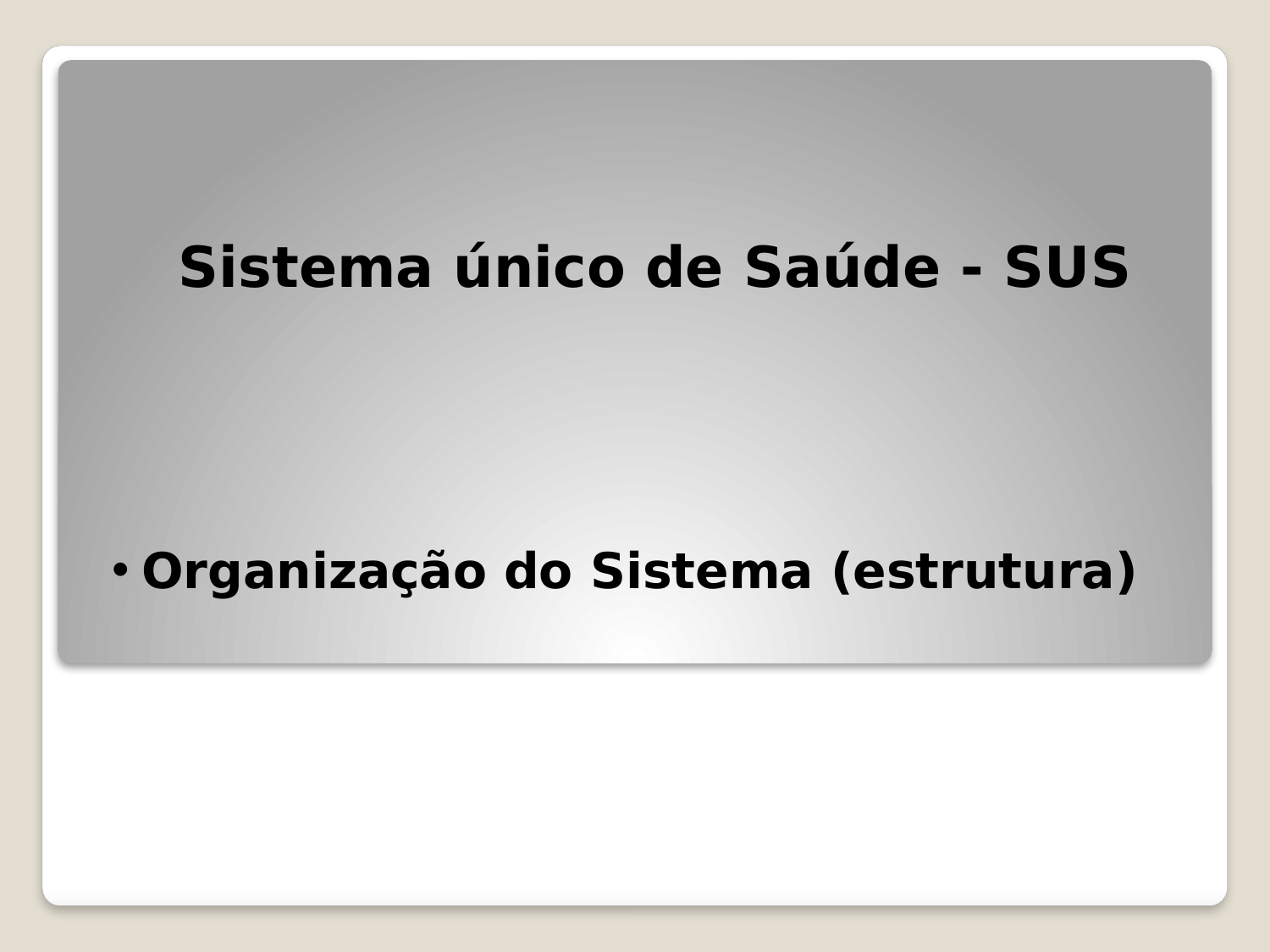

Sistema único de Saúde - SUS
Organização do Sistema (estrutura)